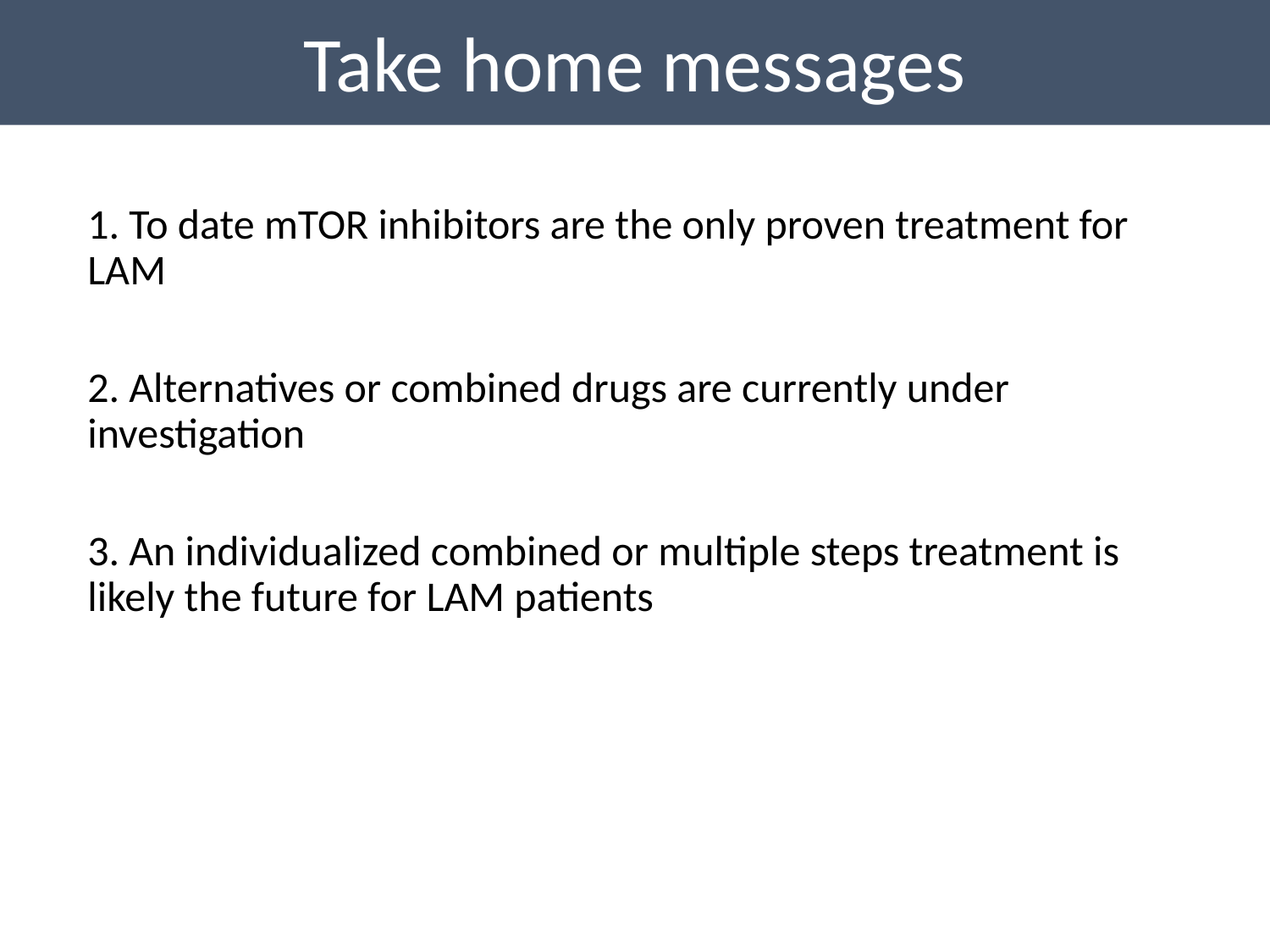

Take home messages
1. To date mTOR inhibitors are the only proven treatment for LAM

2. Alternatives or combined drugs are currently under investigation

3. An individualized combined or multiple steps treatment is likely the future for LAM patients